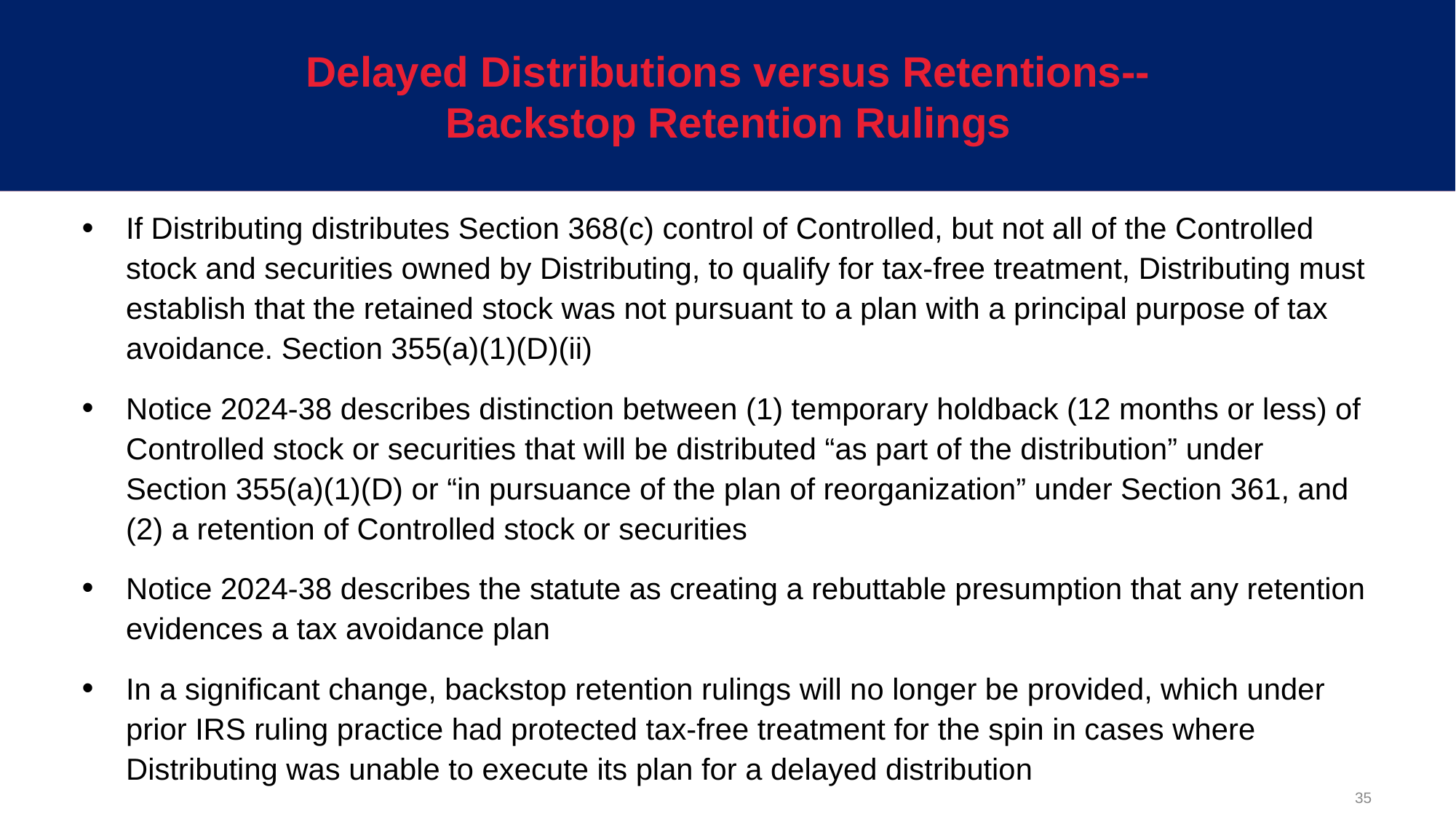

# Delayed Distributions versus Retentions-- Backstop Retention Rulings
If Distributing distributes Section 368(c) control of Controlled, but not all of the Controlled stock and securities owned by Distributing, to qualify for tax-free treatment, Distributing must establish that the retained stock was not pursuant to a plan with a principal purpose of tax avoidance. Section 355(a)(1)(D)(ii)
Notice 2024-38 describes distinction between (1) temporary holdback (12 months or less) of Controlled stock or securities that will be distributed “as part of the distribution” under Section 355(a)(1)(D) or “in pursuance of the plan of reorganization” under Section 361, and (2) a retention of Controlled stock or securities
Notice 2024-38 describes the statute as creating a rebuttable presumption that any retention evidences a tax avoidance plan
In a significant change, backstop retention rulings will no longer be provided, which under prior IRS ruling practice had protected tax-free treatment for the spin in cases where Distributing was unable to execute its plan for a delayed distribution

35